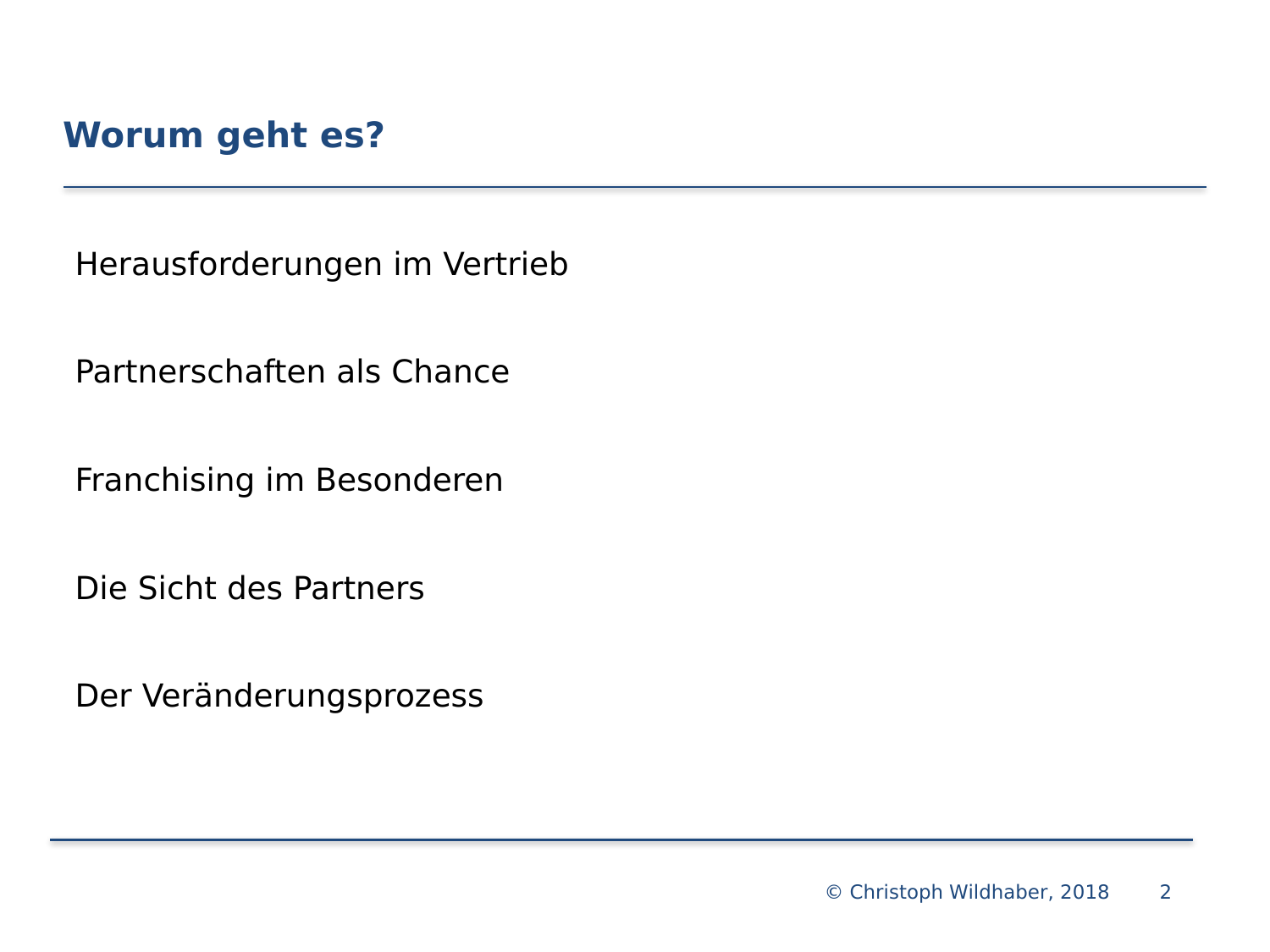

# Worum geht es?
Herausforderungen im Vertrieb

Partnerschaften als Chance

Franchising im Besonderen

Die Sicht des Partners

Der Veränderungsprozess